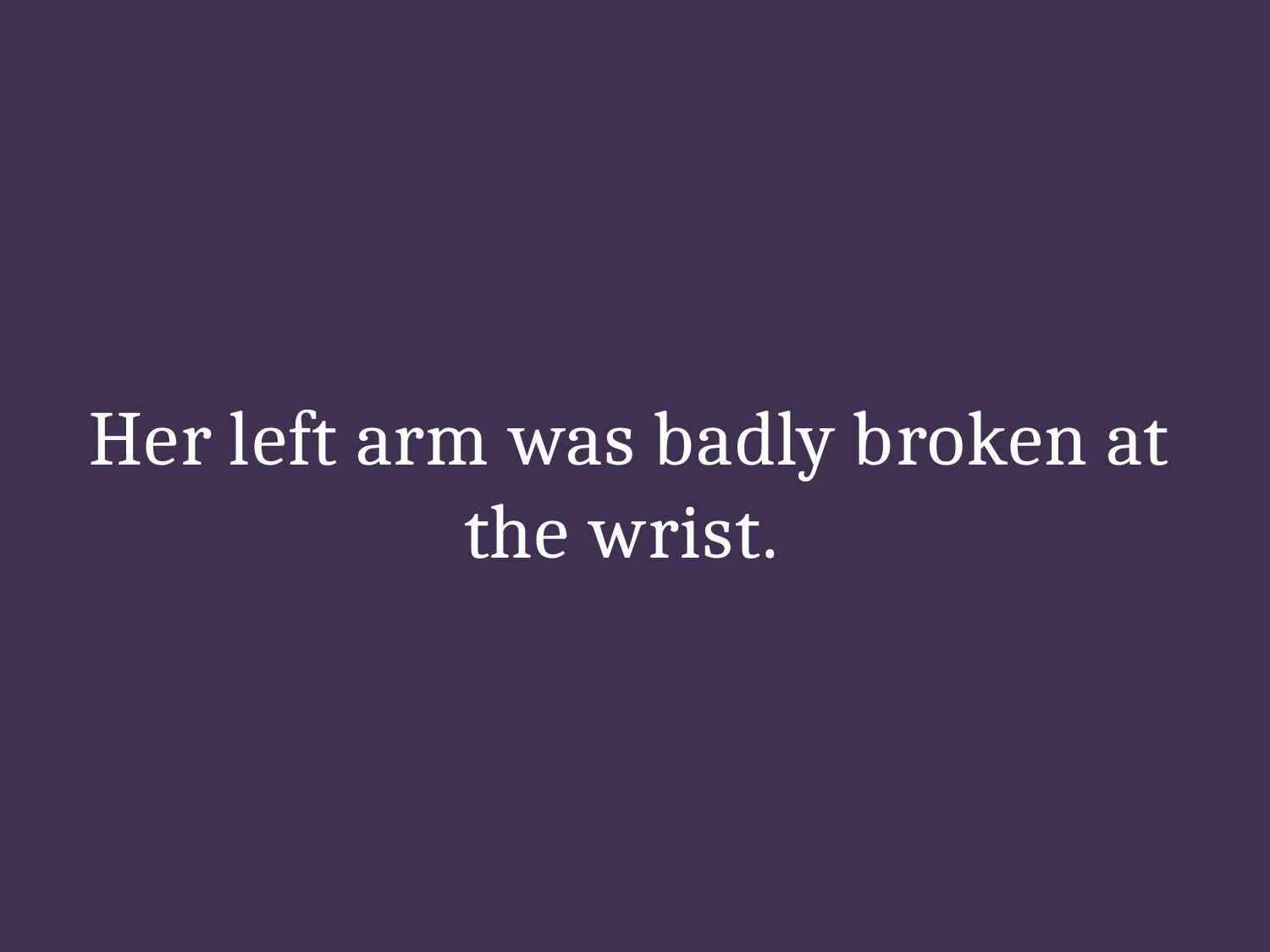

# Her left arm was badly broken at the wrist.